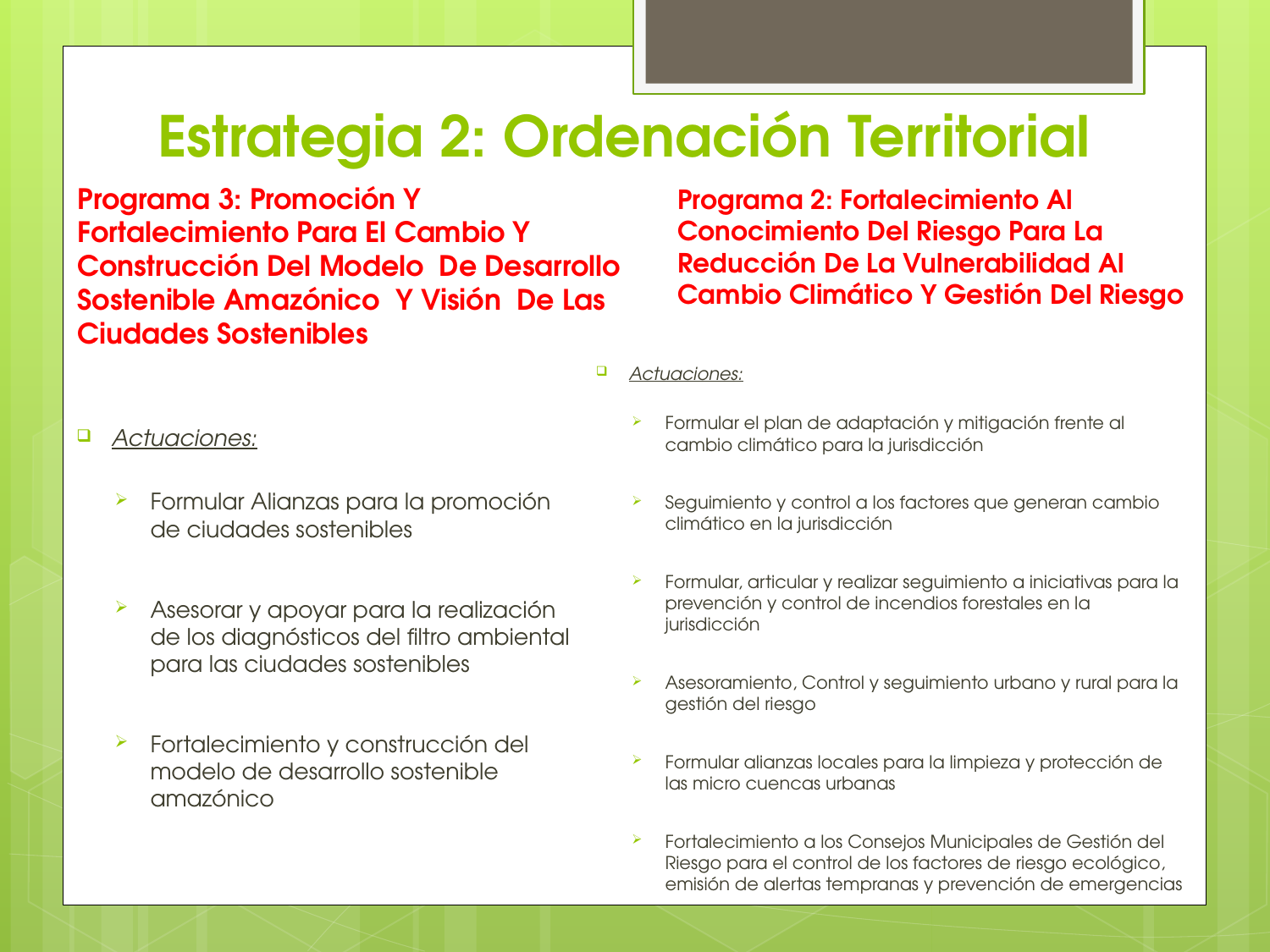

# Estrategia 2: Ordenación Territorial
Programa 2: Fortalecimiento Al Conocimiento Del Riesgo Para La Reducción De La Vulnerabilidad Al Cambio Climático Y Gestión Del Riesgo
Programa 3: Promoción Y Fortalecimiento Para El Cambio Y Construcción Del Modelo  De Desarrollo  Sostenible Amazónico  Y Visión  De Las Ciudades Sostenibles
Actuaciones:

Formular el plan de adaptación y mitigación frente al cambio climático para la jurisdicción

Seguimiento y control a los factores que generan cambio climático en la jurisdicción

Formular, articular y realizar seguimiento a iniciativas para la prevención y control de incendios forestales en la jurisdicción

Asesoramiento, Control y seguimiento urbano y rural para la gestión del riesgo

Formular alianzas locales para la limpieza y protección de las micro cuencas urbanas

Fortalecimiento a los Consejos Municipales de Gestión del Riesgo para el control de los factores de riesgo ecológico, emisión de alertas tempranas y prevención de emergencias

Actuaciones:

Formular Alianzas para la promoción de ciudades sostenibles

Asesorar y apoyar para la realización de los diagnósticos del filtro ambiental para las ciudades sostenibles

Fortalecimiento y construcción del modelo de desarrollo sostenible amazónico